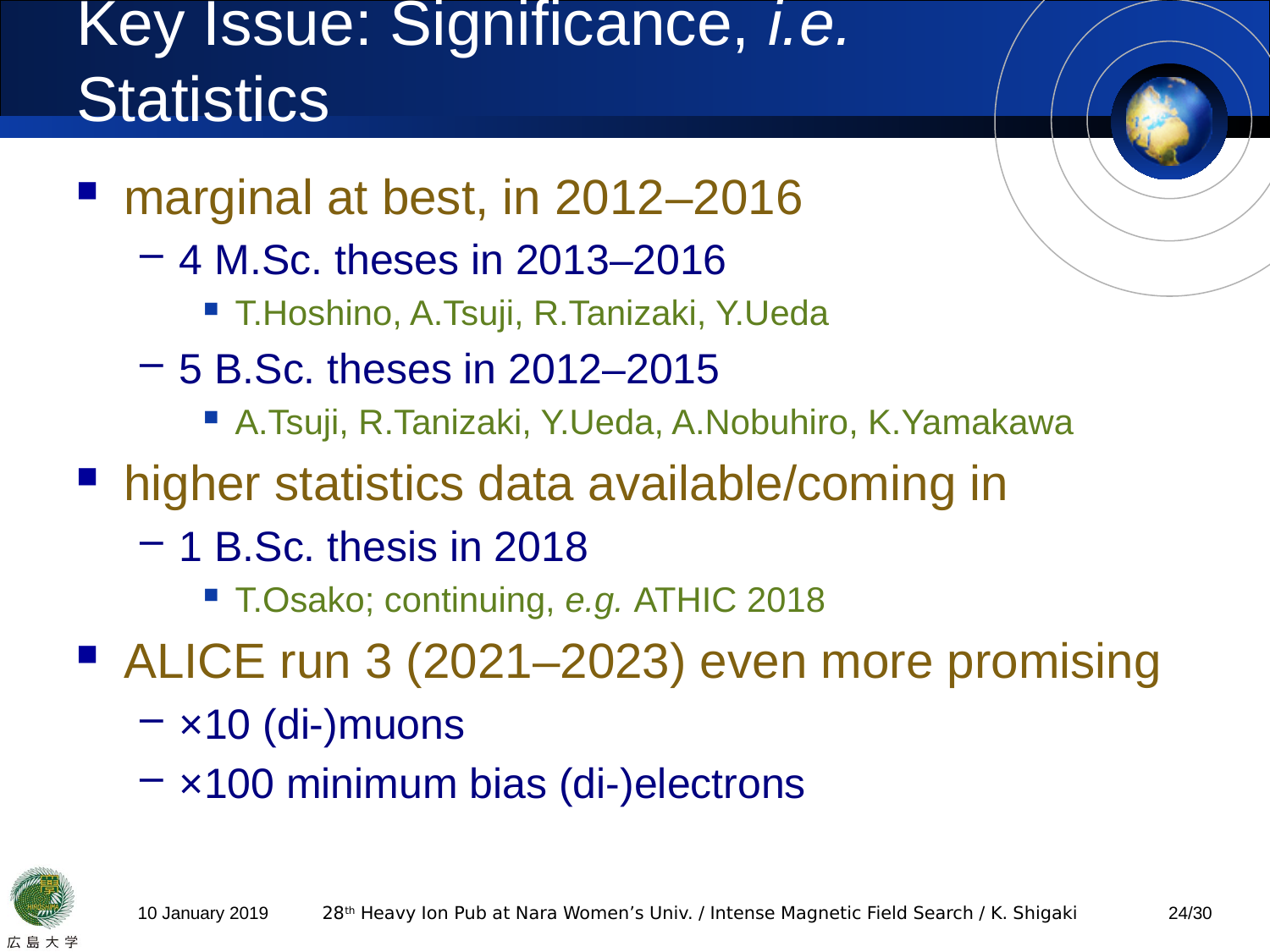

# Key Issue: Significance, i.e. Statistics
marginal at best, in 2012–2016
4 M.Sc. theses in 2013–2016
T.Hoshino, A.Tsuji, R.Tanizaki, Y.Ueda
5 B.Sc. theses in 2012–2015
A.Tsuji, R.Tanizaki, Y.Ueda, A.Nobuhiro, K.Yamakawa
higher statistics data available/coming in
1 B.Sc. thesis in 2018
T.Osako; continuing, e.g. ATHIC 2018
ALICE run 3 (2021–2023) even more promising
×10 (di-)muons
×100 minimum bias (di-)electrons
10 January 2019
28th Heavy Ion Pub at Nara Women’s Univ. / Intense Magnetic Field Search / K. Shigaki
24/30